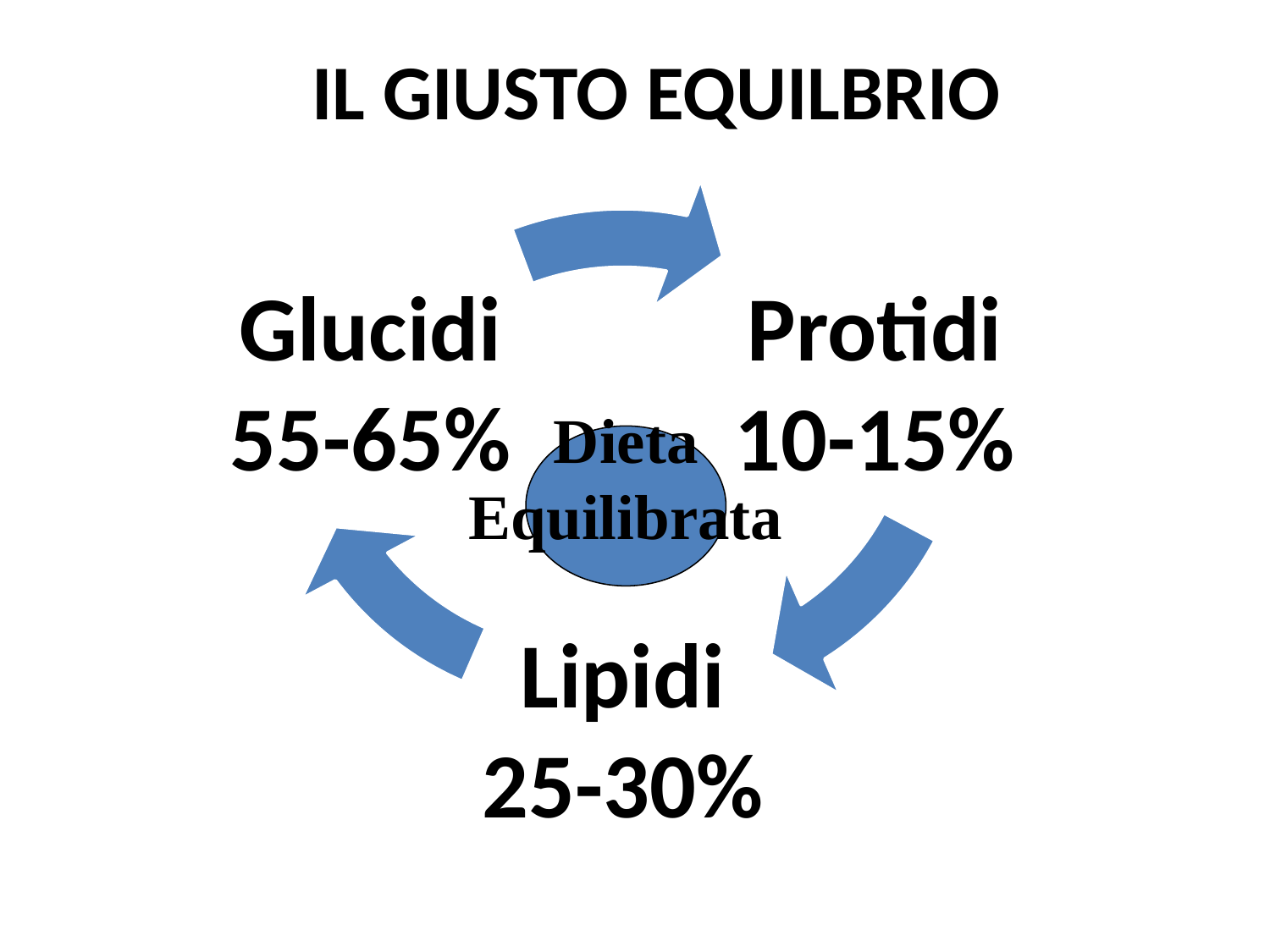

IL GIUSTO EQUILBRIO
Protidi
10-15%
Lipidi
25-30%
Glucidi
55-65%
Dieta
Equilibrata